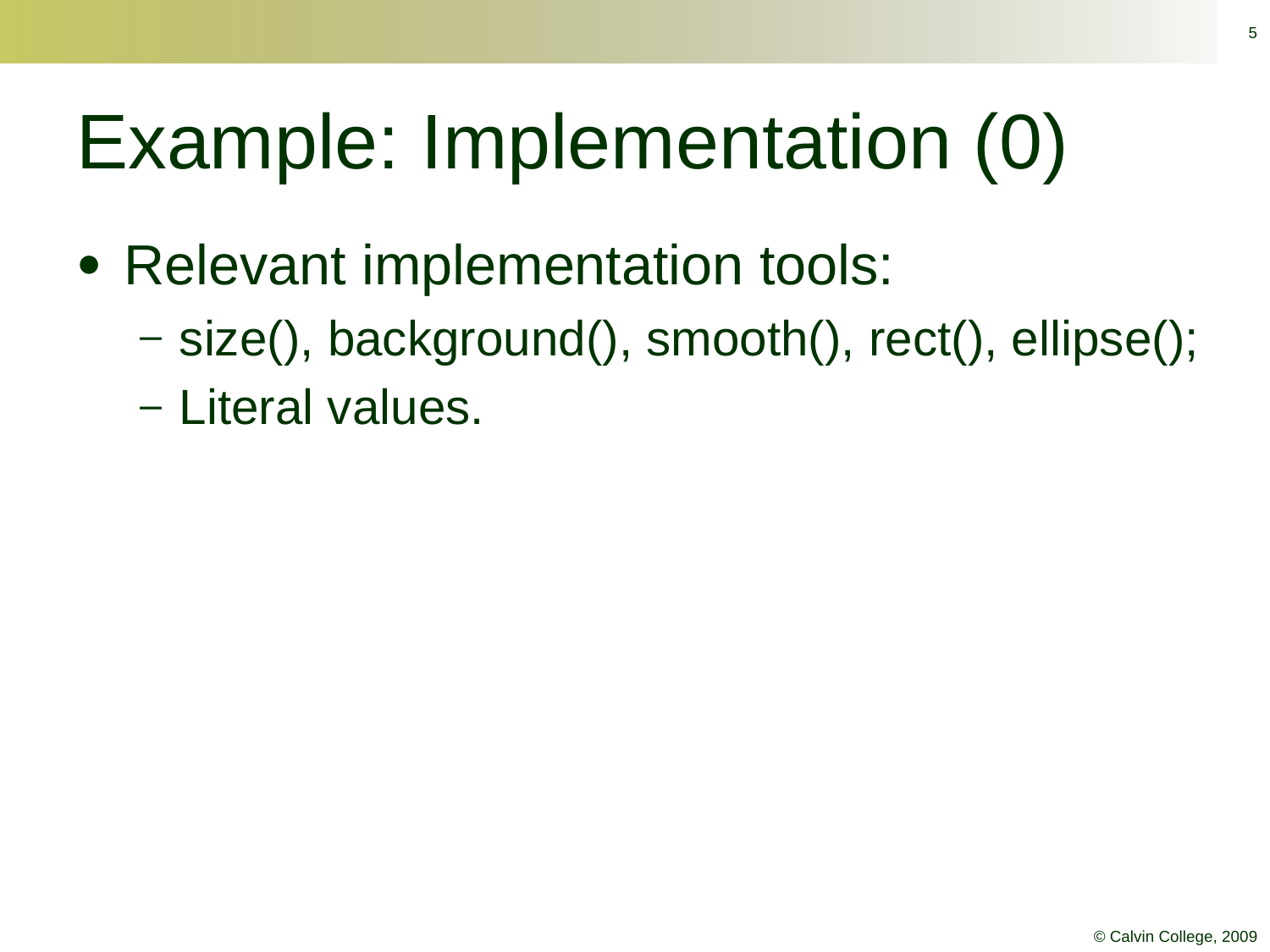

5
# Example: Implementation (0)
Relevant implementation tools:
size(), background(), smooth(), rect(), ellipse();
Literal values.